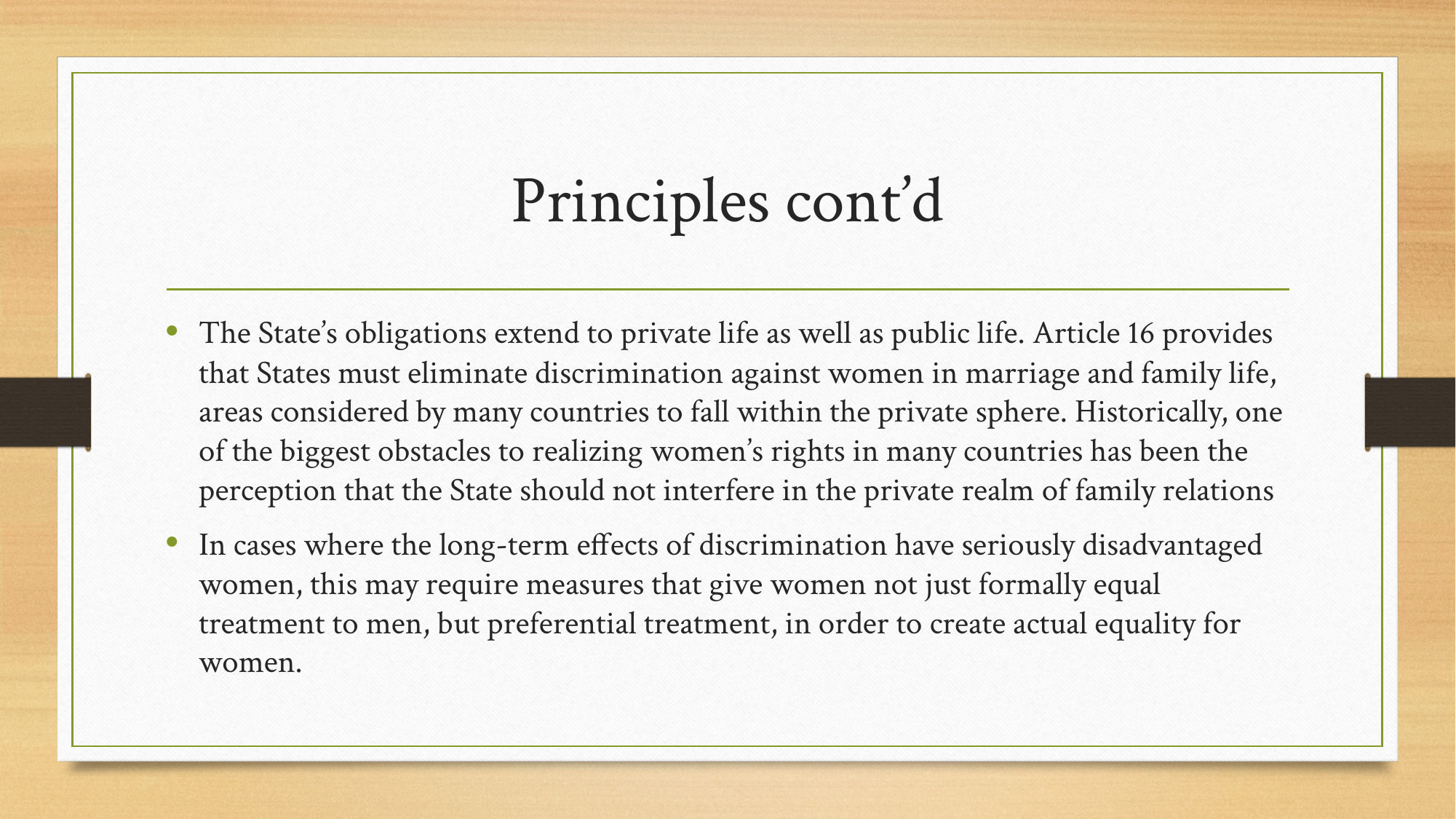

# Principles cont’d
The State’s obligations extend to private life as well as public life. Article 16 provides that States must eliminate discrimination against women in marriage and family life, areas considered by many countries to fall within the private sphere. Historically, one of the biggest obstacles to realizing women’s rights in many countries has been the perception that the State should not interfere in the private realm of family relations
In cases where the long-term effects of discrimination have seriously disadvantaged women, this may require measures that give women not just formally equal treatment to men, but preferential treatment, in order to create actual equality for women.